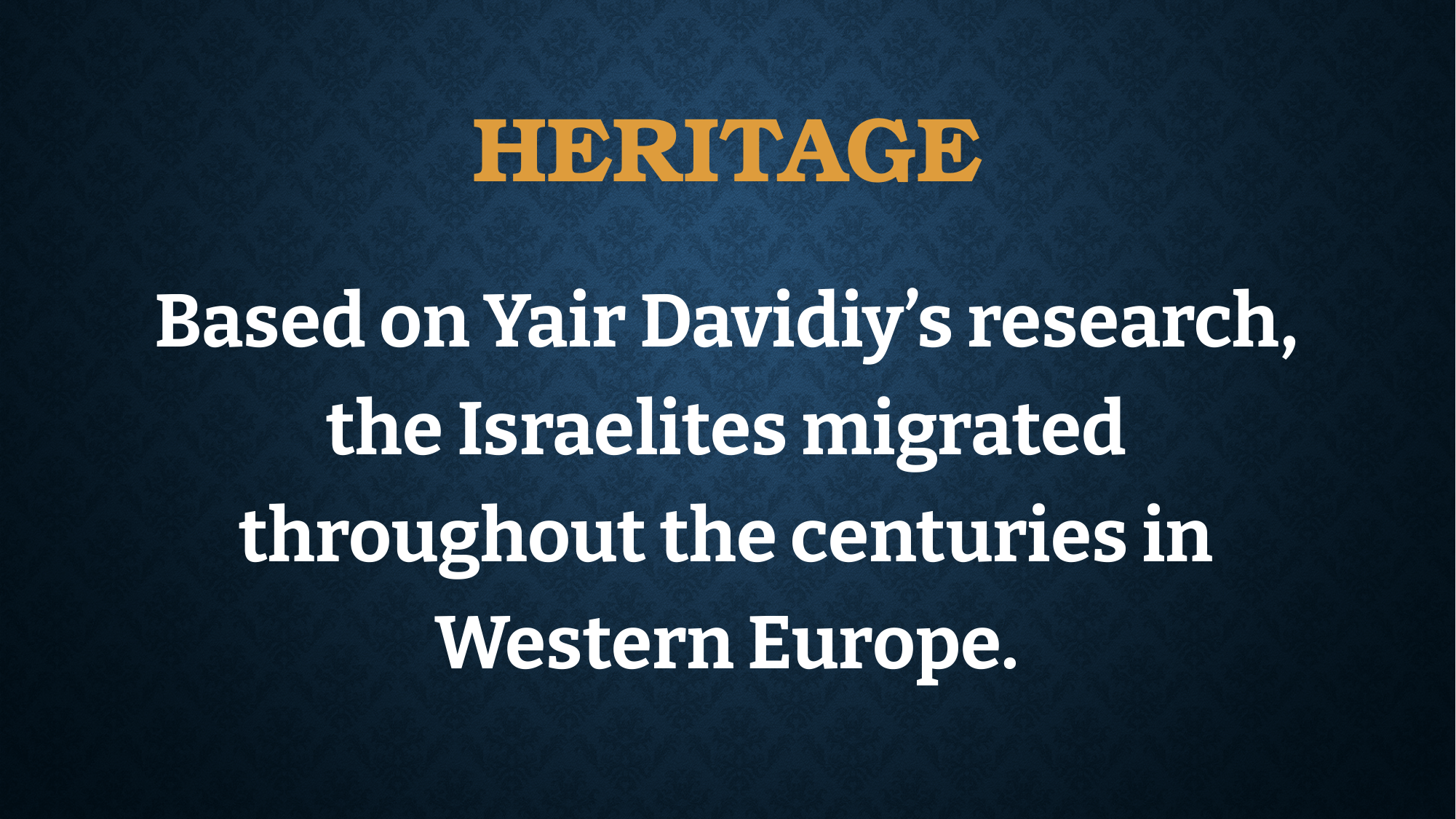

# heritage
Based on Yair Davidiy’s research, the Israelites migrated throughout the centuries in Western Europe.